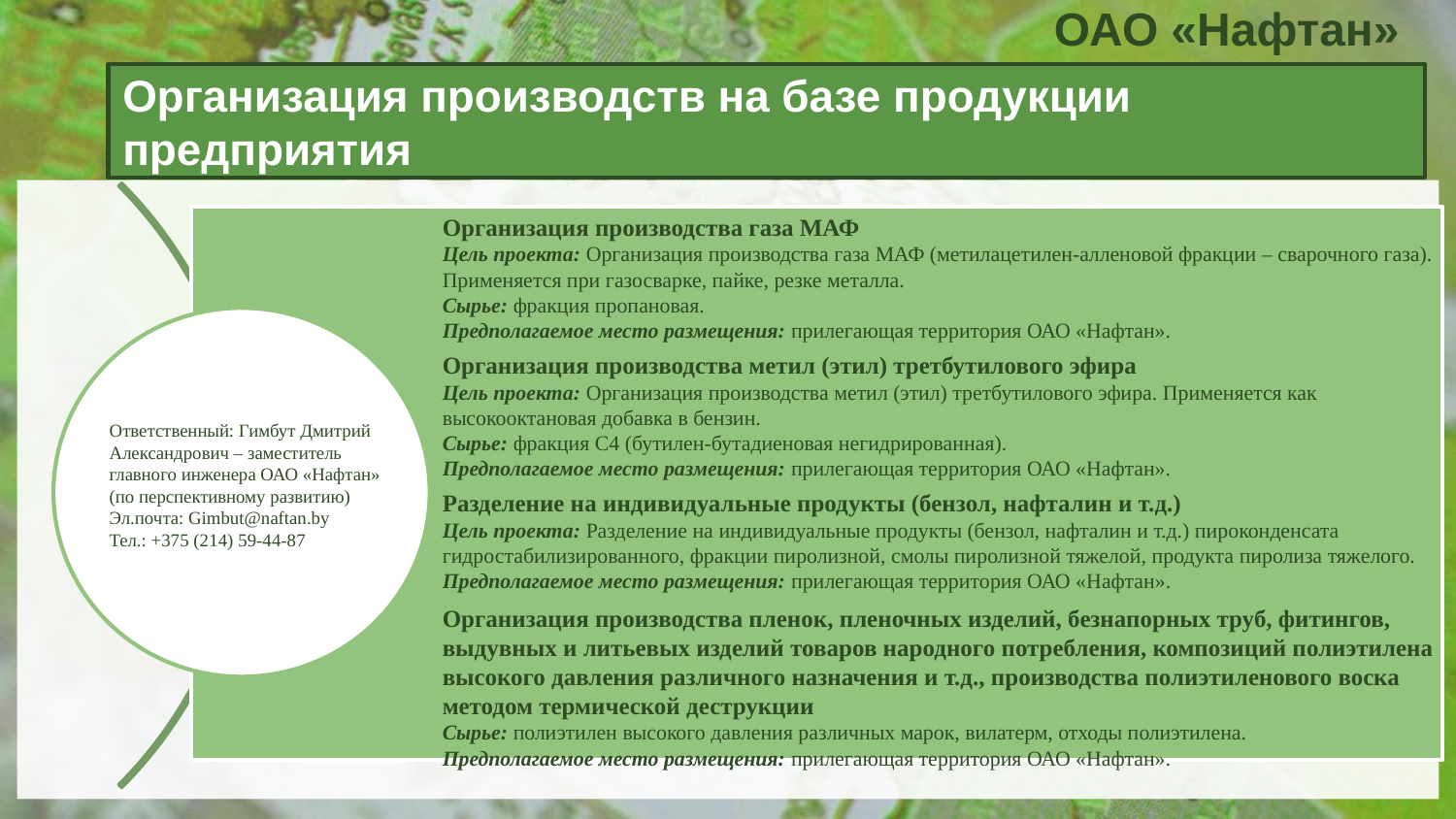

ОАО «Нафтан»

Организация производств на базе продукции
предприятия
Организация производства газа МАФ
Цель проекта: Организация производства газа МАФ (метилацетилен-алленовой фракции – сварочного газа). Применяется при газосварке, пайке, резке металла.
Сырье: фракция пропановая.
Предполагаемое место размещения: прилегающая территория ОАО «Нафтан».

Организация производства метил (этил) третбутилового эфира
Цель проекта: Организация производства метил (этил) третбутилового эфира. Применяется как высокооктановая добавка в бензин.
Сырье: фракция С4 (бутилен-бутадиеновая негидрированная).
Предполагаемое место размещения: прилегающая территория ОАО «Нафтан».

Разделение на индивидуальные продукты (бензол, нафталин и т.д.)
Цель проекта: Разделение на индивидуальные продукты (бензол, нафталин и т.д.) пироконденсата гидростабилизированного, фракции пиролизной, смолы пиролизной тяжелой, продукта пиролиза тяжелого.
Предполагаемое место размещения: прилегающая территория ОАО «Нафтан».

Организация производства пленок, пленочных изделий, безнапорных труб, фитингов, выдувных и литьевых изделий товаров народного потребления, композиций полиэтилена высокого давления различного назначения и т.д., производства полиэтиленового воска методом термической деструкции
Сырье: полиэтилен высокого давления различных марок, вилатерм, отходы полиэтилена.
Предполагаемое место размещения: прилегающая территория ОАО «Нафтан».
Ответственный: Гимбут Дмитрий Александрович – заместитель главного инженера ОАО «Нафтан» (по перспективному развитию)
Эл.почта: Gimbut@naftan.by
Тел.: +375 (214) 59-44-87